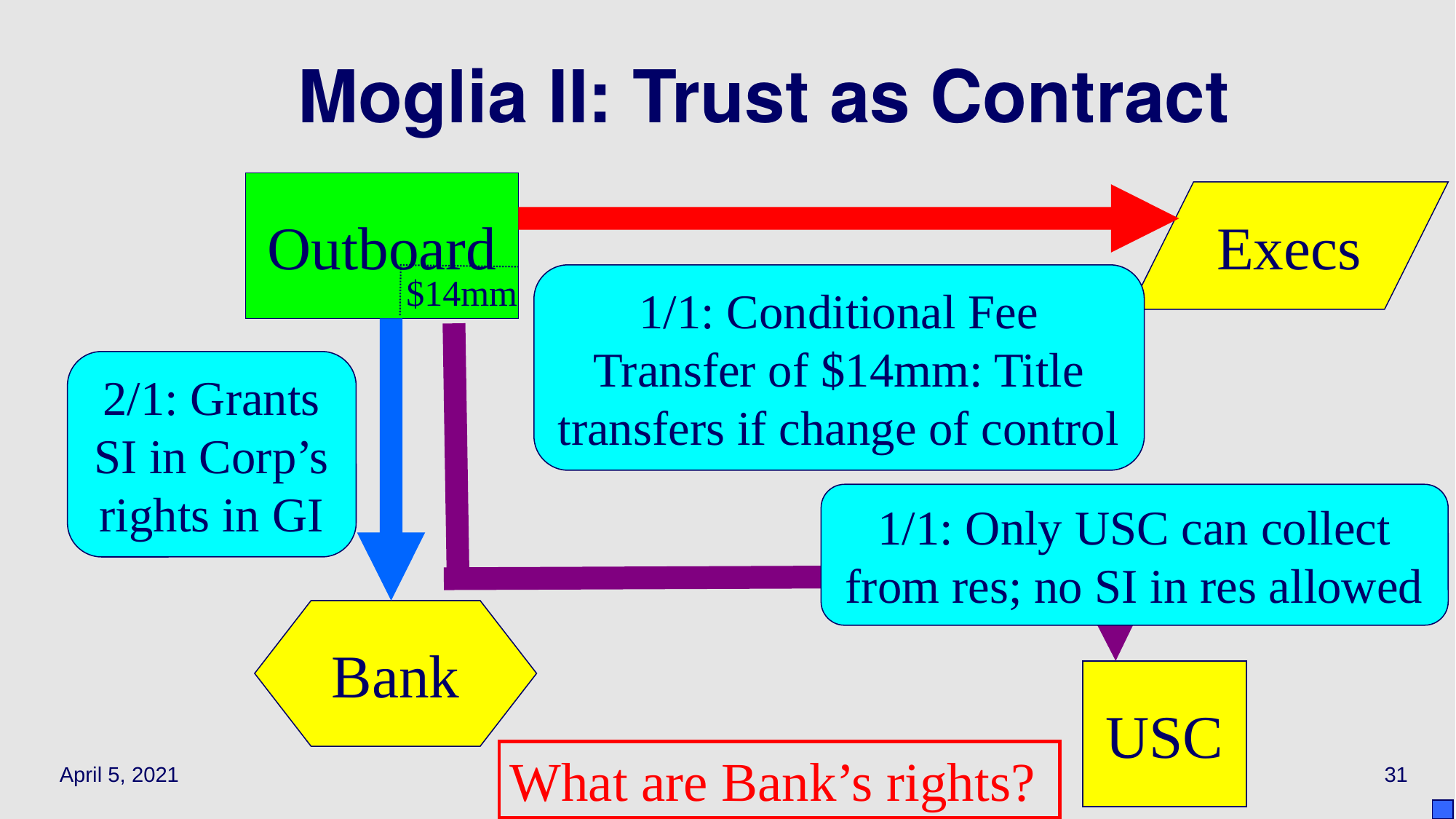

# Moglia II: Trust as Contract
Outboard
Execs

1/1: Conditional Fee Transfer of $14mm: Title transfers if change of control

$14mm

2/1: Grants SI in Corp’s rights in GI
1/1: Only USC can collect from res; no SI in res allowed
Bank
USC
What are Bank’s rights?
April 5, 2021
31